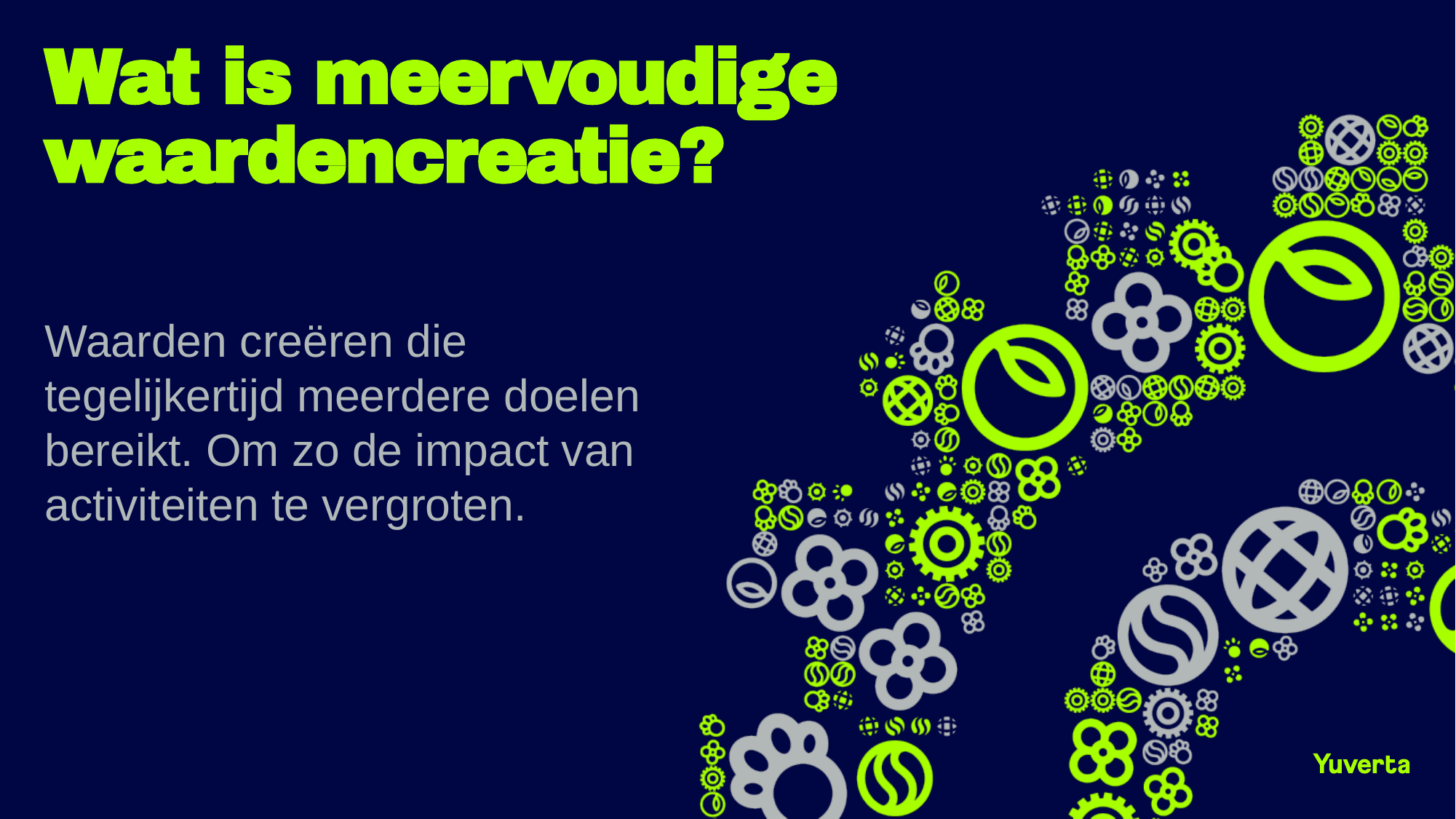

# Wat is meervoudige waardencreatie?
Waarden creëren die tegelijkertijd meerdere doelen bereikt. Om zo de impact van activiteiten te vergroten.